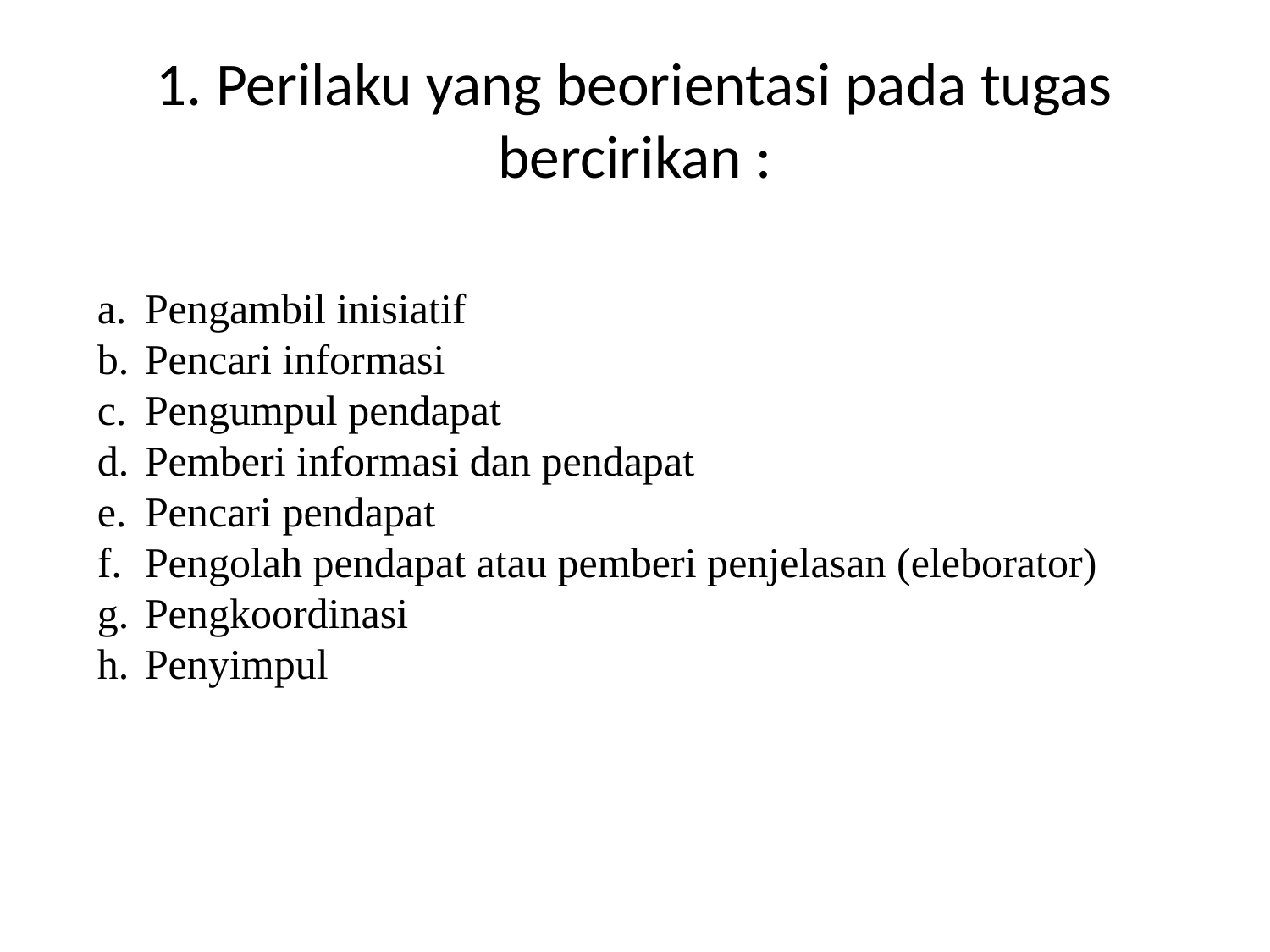

# 1. Perilaku yang beorientasi pada tugas bercirikan :
Pengambil inisiatif
Pencari informasi
Pengumpul pendapat
Pemberi informasi dan pendapat
Pencari pendapat
Pengolah pendapat atau pemberi penjelasan (eleborator)
Pengkoordinasi
Penyimpul